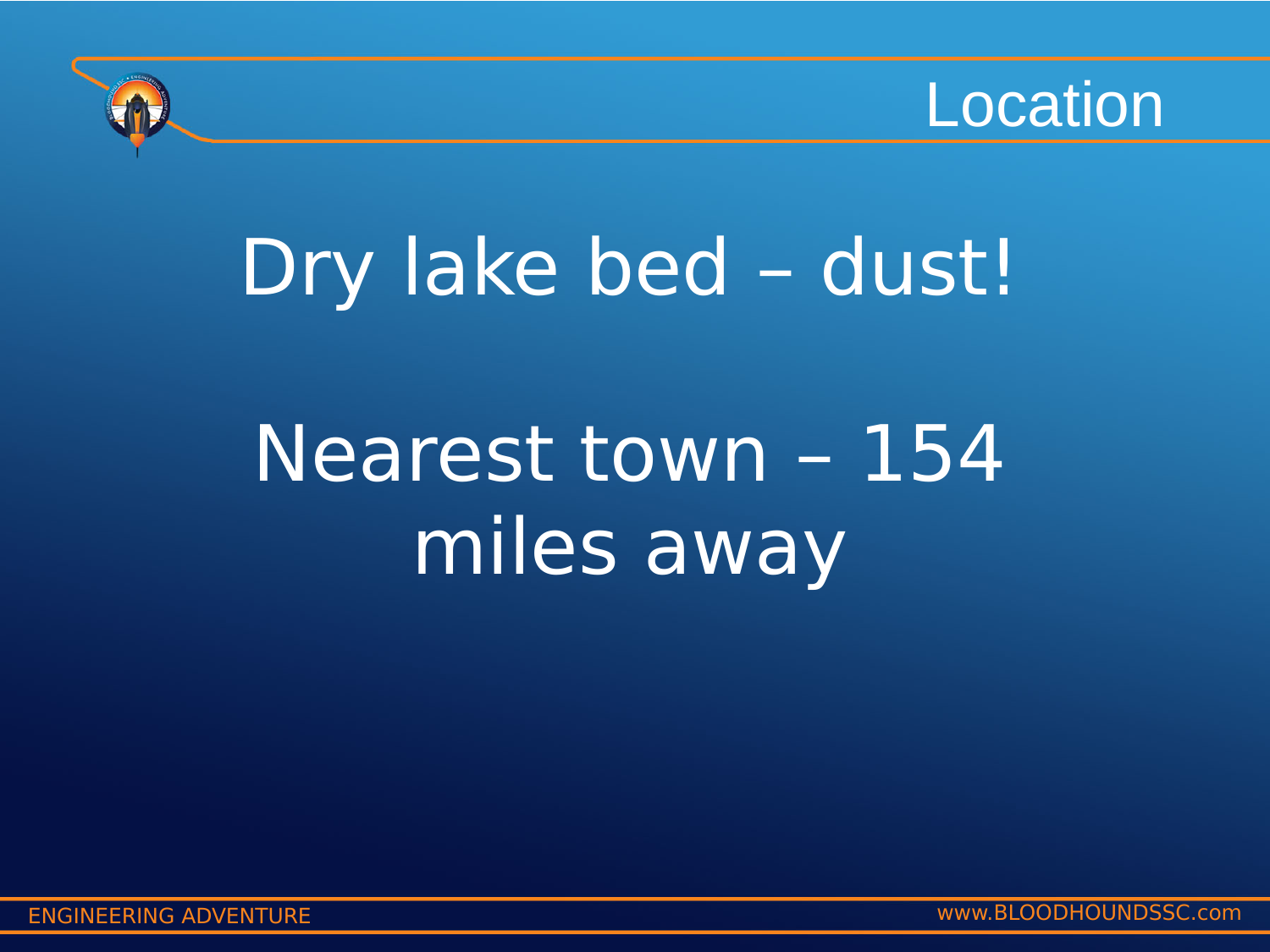

Location
Dry lake bed – dust!

Nearest town – 154 miles away